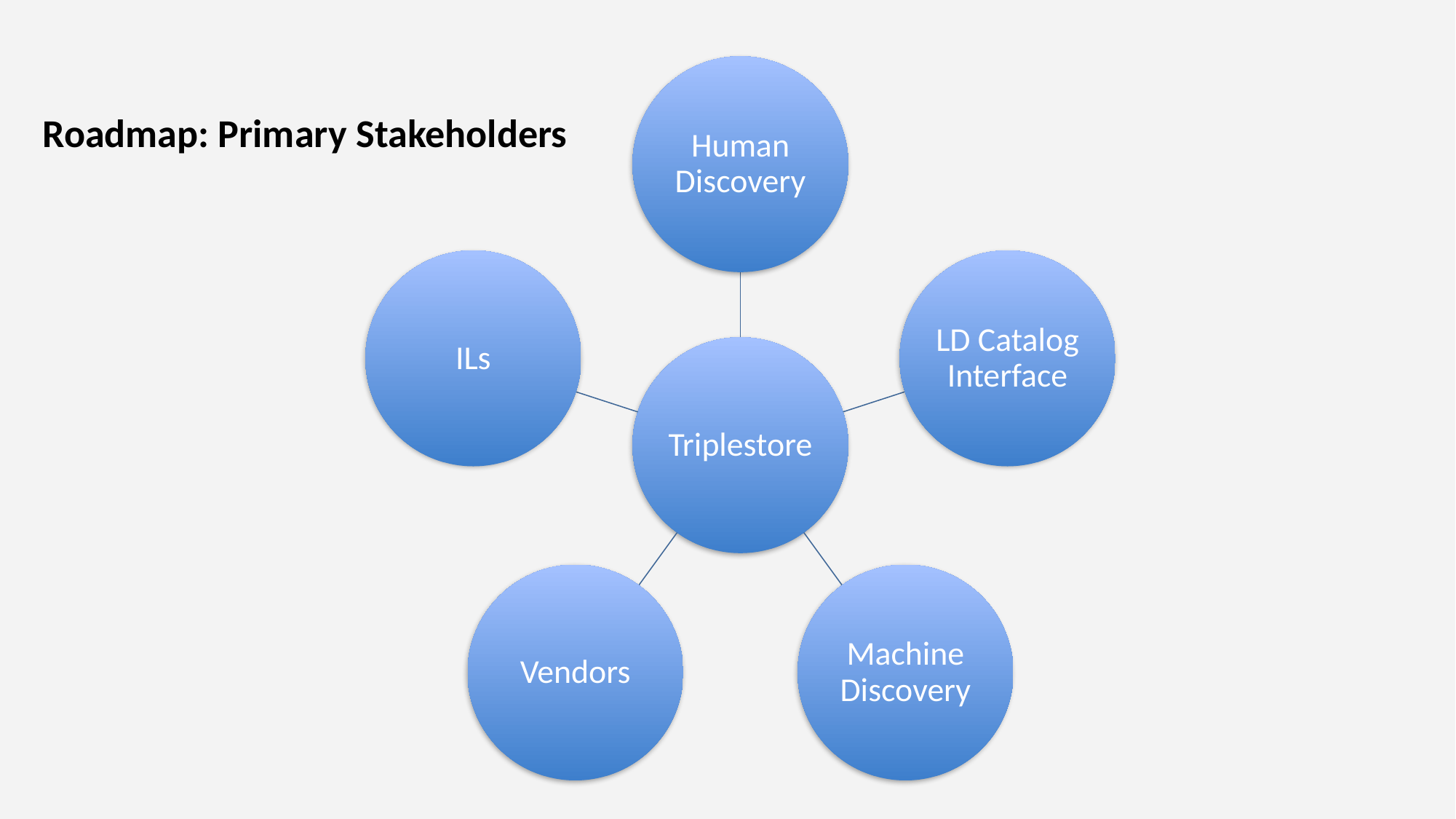

Triplestore

Human Discovery

LD Catalog Interface

Machine Discovery

Vendors

ILs
Roadmap: Primary Stakeholders